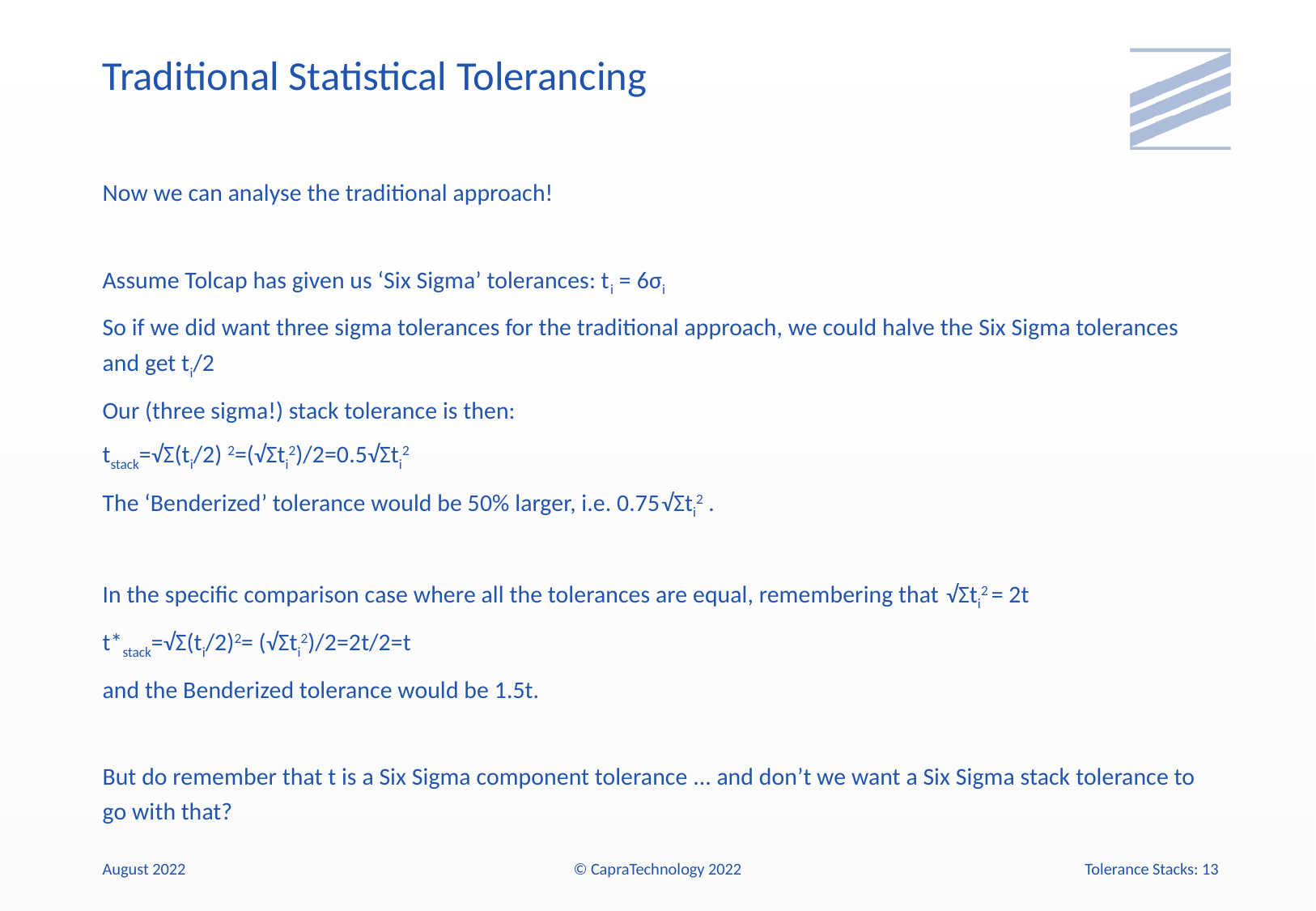

# Traditional Statistical Tolerancing
Now we can analyse the traditional approach!

Assume Tolcap has given us ‘Six Sigma’ tolerances: ti = 6σi
So if we did want three sigma tolerances for the traditional approach, we could halve the Six Sigma tolerances and get ti/2
Our (three sigma!) stack tolerance is then:
tstack=√Σ(ti/2) 2=(√Σti2)/2=0.5√Σti2
The ‘Benderized’ tolerance would be 50% larger, i.e. 0.75√Σti2 .

In the specific comparison case where all the tolerances are equal, remembering that √Σti2 = 2t
t*stack=√Σ(ti/2)2= (√Σti2)/2=2t/2=t
and the Benderized tolerance would be 1.5t.

But do remember that t is a Six Sigma component tolerance ... and don’t we want a Six Sigma stack tolerance to go with that?

August 2022
© CapraTechnology 2022
Tolerance Stacks: 13